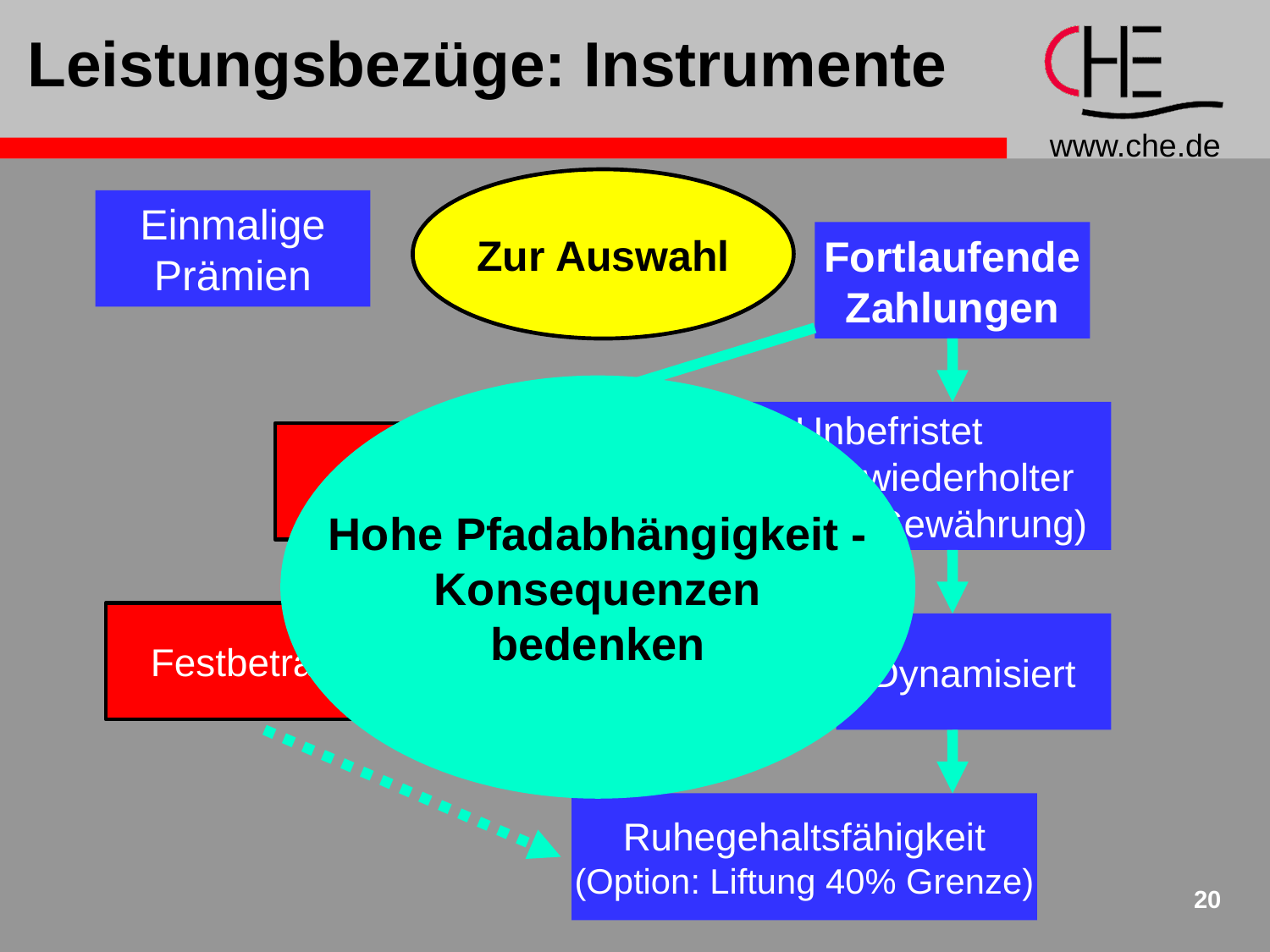

# Leistungsbezüge: Instrumente

Zur Auswahl

Einmalige
Prämien

Fortlaufende
Zahlungen

Hohe Pfadabhängigkeit -
Konsequenzen
bedenken
Unbefristet
(auch bei wiederholter
befristeter Gewährung)

Befristet

Festbetrag

Kann-Dynami-
sierung

Dynamisiert

Ruhegehaltsfähigkeit
(Option: Liftung 40% Grenze)
20